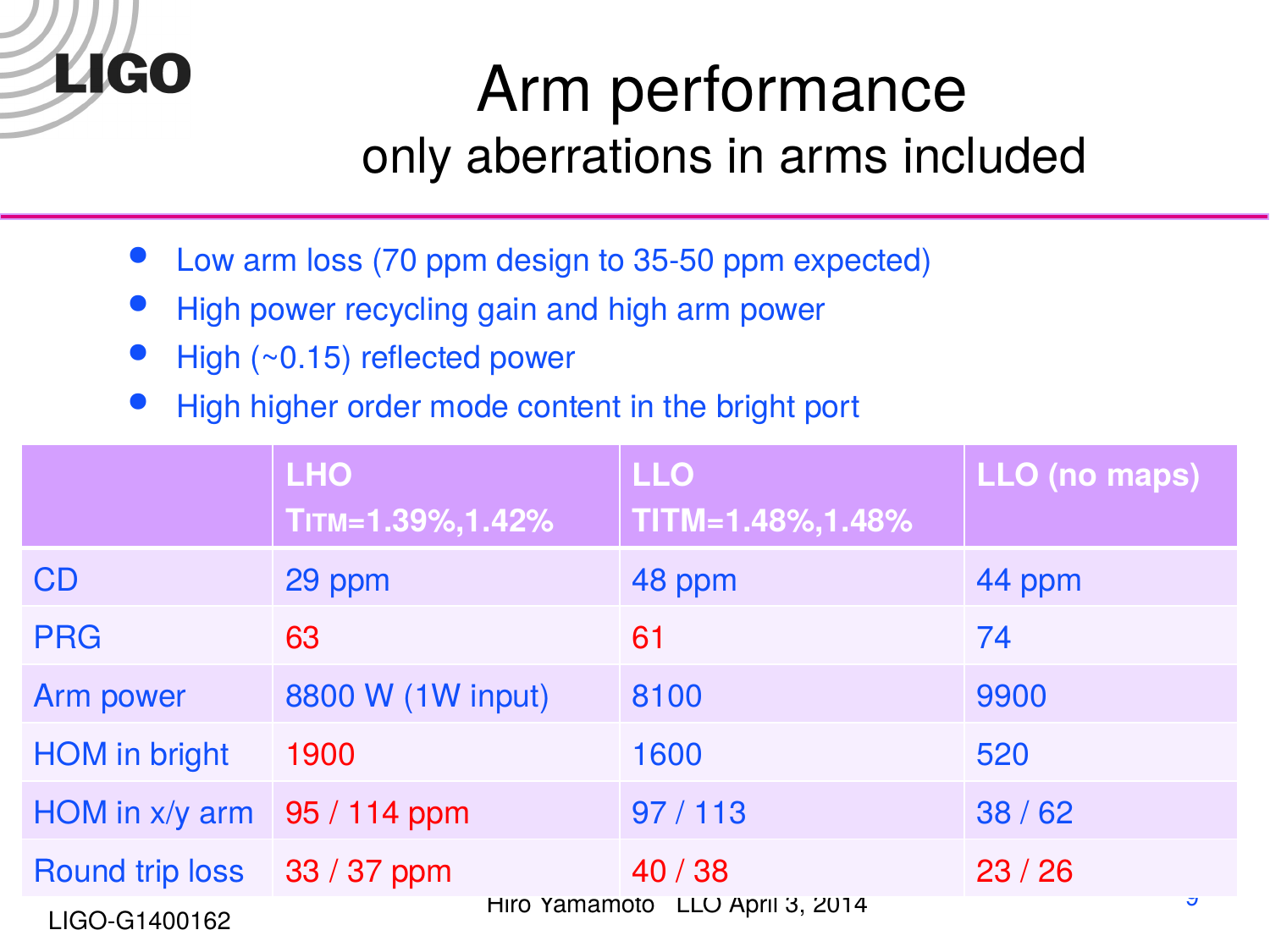

# Arm performance only aberrations in arms included
Low arm loss (70 ppm design to 35-50 ppm expected)
High power recycling gain and high arm power
High (~0.15) reflected power
High higher order mode content in the bright port
|  | LHO TITM=1.39%,1.42% | LLO TITM=1.48%,1.48% | LLO (no maps) |
| --- | --- | --- | --- |
| CD | 29 ppm | 48 ppm | 44 ppm |
| PRG | 63 | 61 | 74 |
| Arm power | 8800 W (1W input) | 8100 | 9900 |
| HOM in bright | 1900 | 1600 | 520 |
| HOM in x/y arm | 95 / 114 ppm | 97 / 113 | 38 / 62 |
| Round trip loss | 33 / 37 ppm | 40 / 38 | 23 / 26 |
9